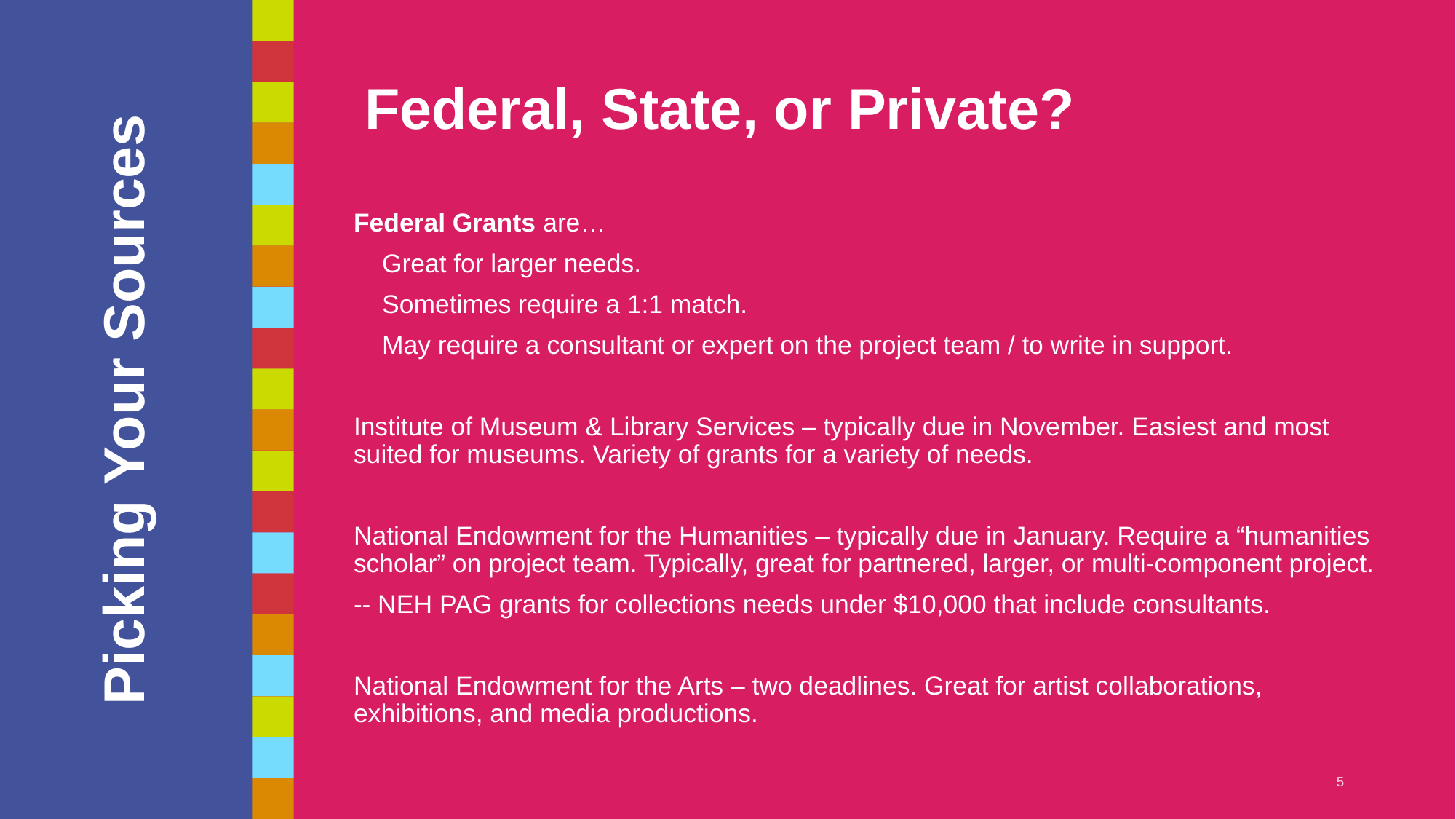

Federal, State, or Private?
Federal Grants are…
    Great for larger needs.
    Sometimes require a 1:1 match.
    May require a consultant or expert on the project team / to write in support.

Institute of Museum & Library Services – typically due in November. Easiest and most suited for museums. Variety of grants for a variety of needs.

National Endowment for the Humanities – typically due in January. Require a “humanities scholar” on project team. Typically, great for partnered, larger, or multi-component project.
-- NEH PAG grants for collections needs under $10,000 that include consultants.

National Endowment for the Arts – two deadlines. Great for artist collaborations, exhibitions, and media productions.
# Picking Your Sources
5